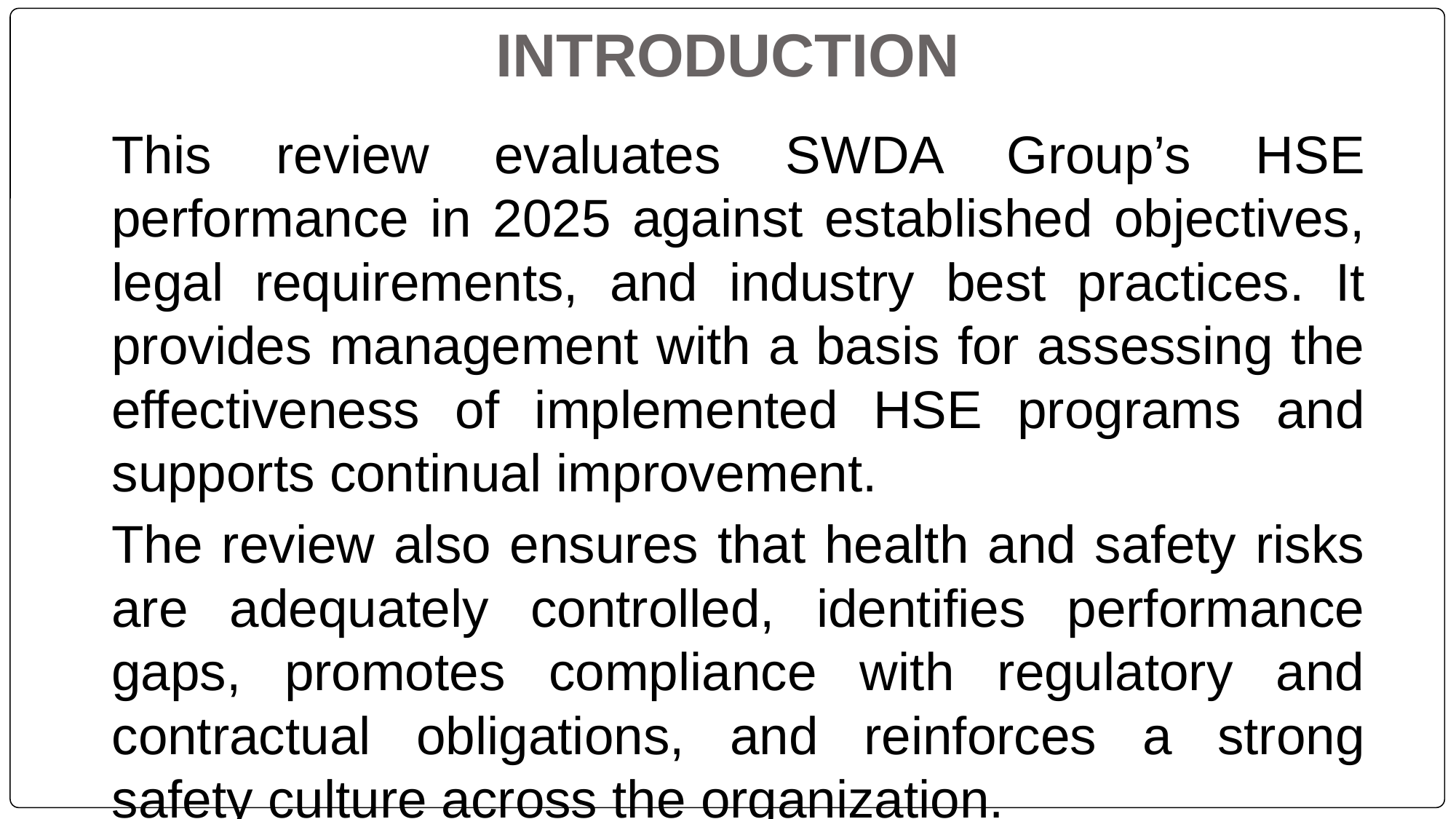

# INTRODUCTION
This review evaluates SWDA Group’s HSE performance in 2025 against established objectives, legal requirements, and industry best practices. It provides management with a basis for assessing the effectiveness of implemented HSE programs and supports continual improvement.
The review also ensures that health and safety risks are adequately controlled, identifies performance gaps, promotes compliance with regulatory and contractual obligations, and reinforces a strong safety culture across the organization.
Note: AAR’s were held during the year.